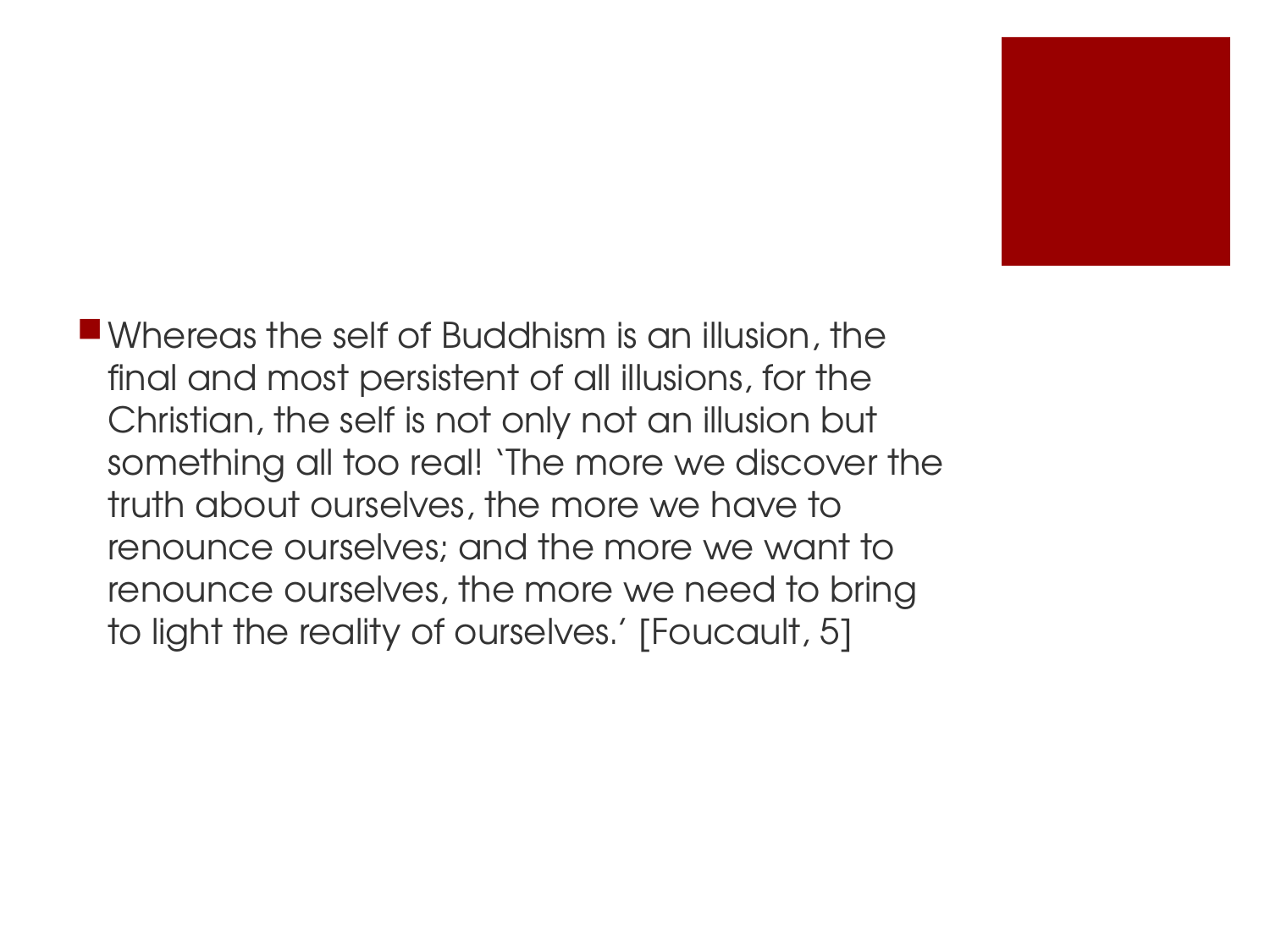

#
Whereas the self of Buddhism is an illusion, the final and most persistent of all illusions, for the Christian, the self is not only not an illusion but something all too real! ‘The more we discover the truth about ourselves, the more we have to renounce ourselves; and the more we want to renounce ourselves, the more we need to bring to light the reality of ourselves.’ [Foucault, 5]